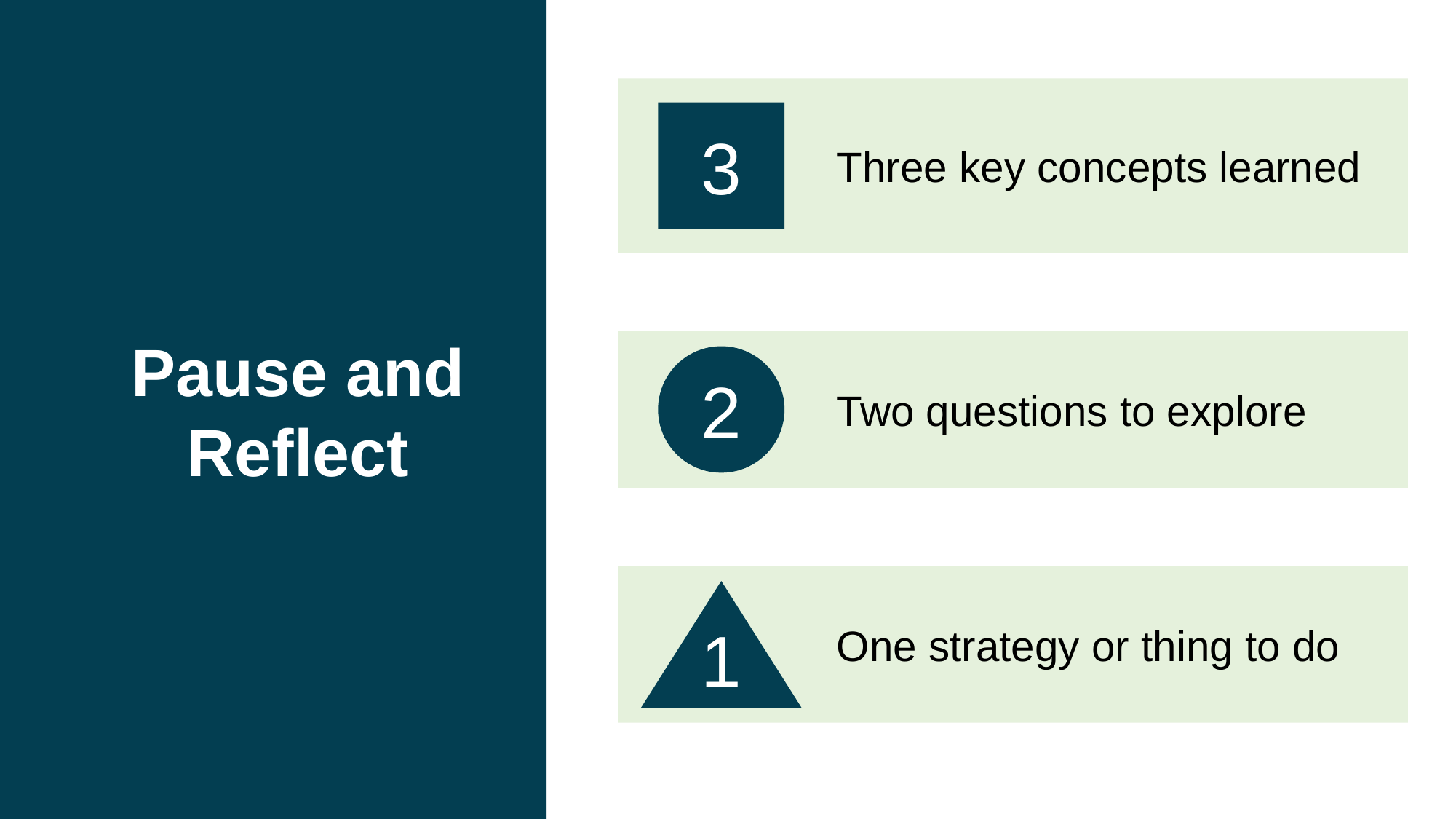

# Pause and Reflect
Three key concepts learned
3
3
Two questions to explore
2
2
One strategy or thing to do
1
1